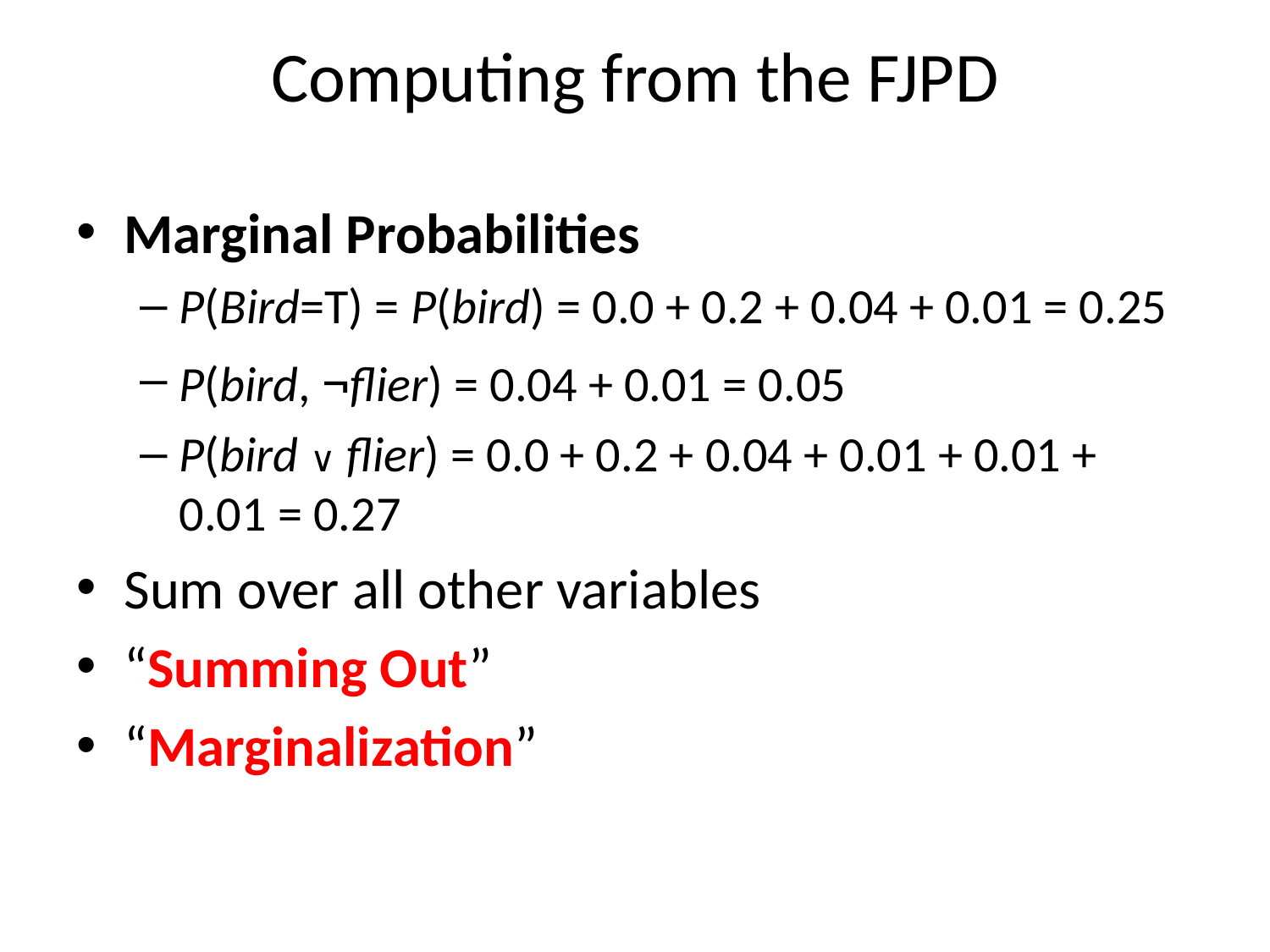

# Computing from the FJPD
Marginal Probabilities
P(Bird=T) = P(bird) = 0.0 + 0.2 + 0.04 + 0.01 = 0.25
P(bird, ¬flier) = 0.04 + 0.01 = 0.05
P(bird ∨ flier) = 0.0 + 0.2 + 0.04 + 0.01 + 0.01 + 0.01 = 0.27
Sum over all other variables
“Summing Out”
“Marginalization”